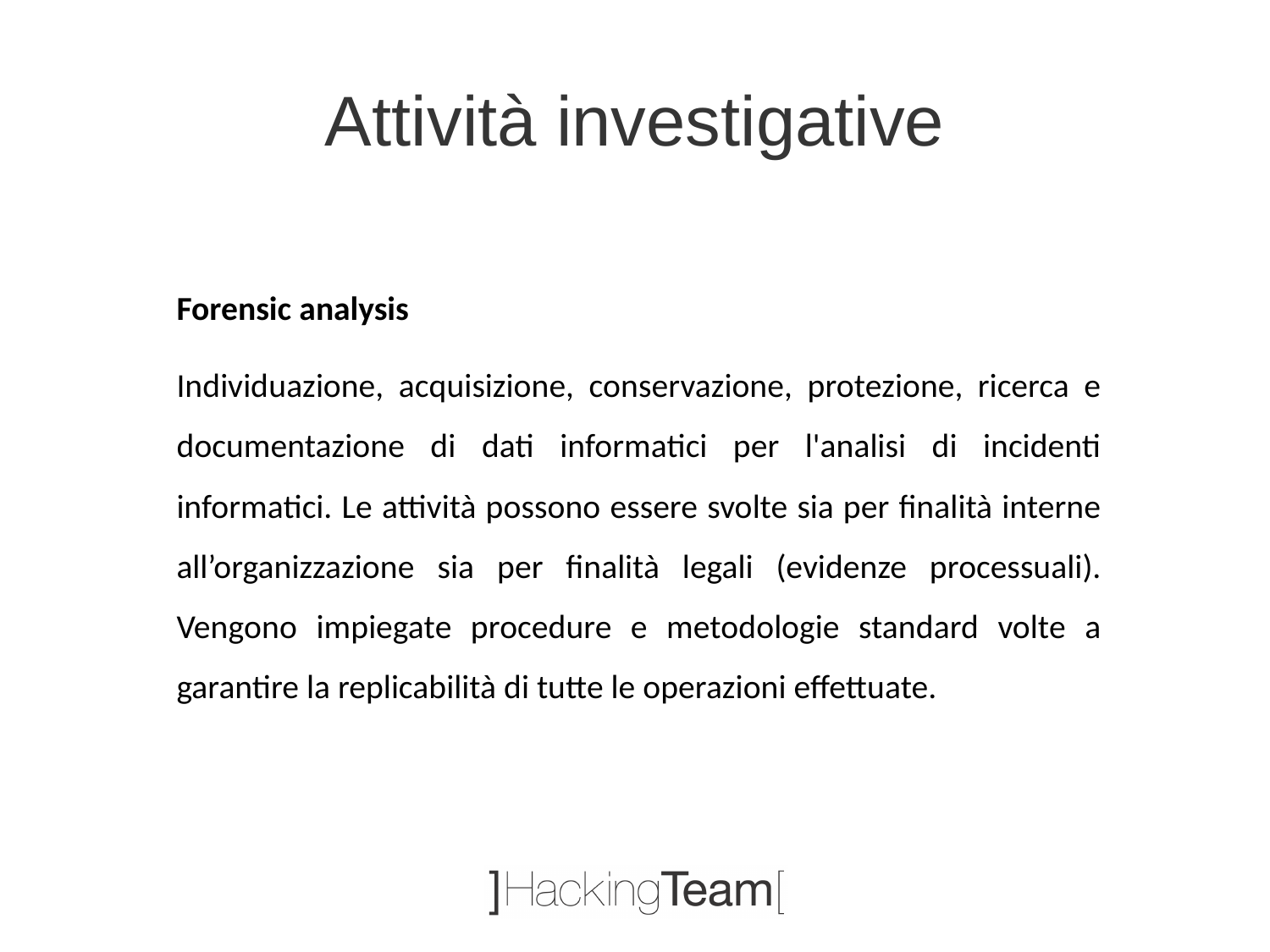

Attività investigative
	Forensic analysis
	Individuazione, acquisizione, conservazione, protezione, ricerca e documentazione di dati informatici per l'analisi di incidenti informatici. Le attività possono essere svolte sia per finalità interne all’organizzazione sia per finalità legali (evidenze processuali). Vengono impiegate procedure e metodologie standard volte a garantire la replicabilità di tutte le operazioni effettuate.